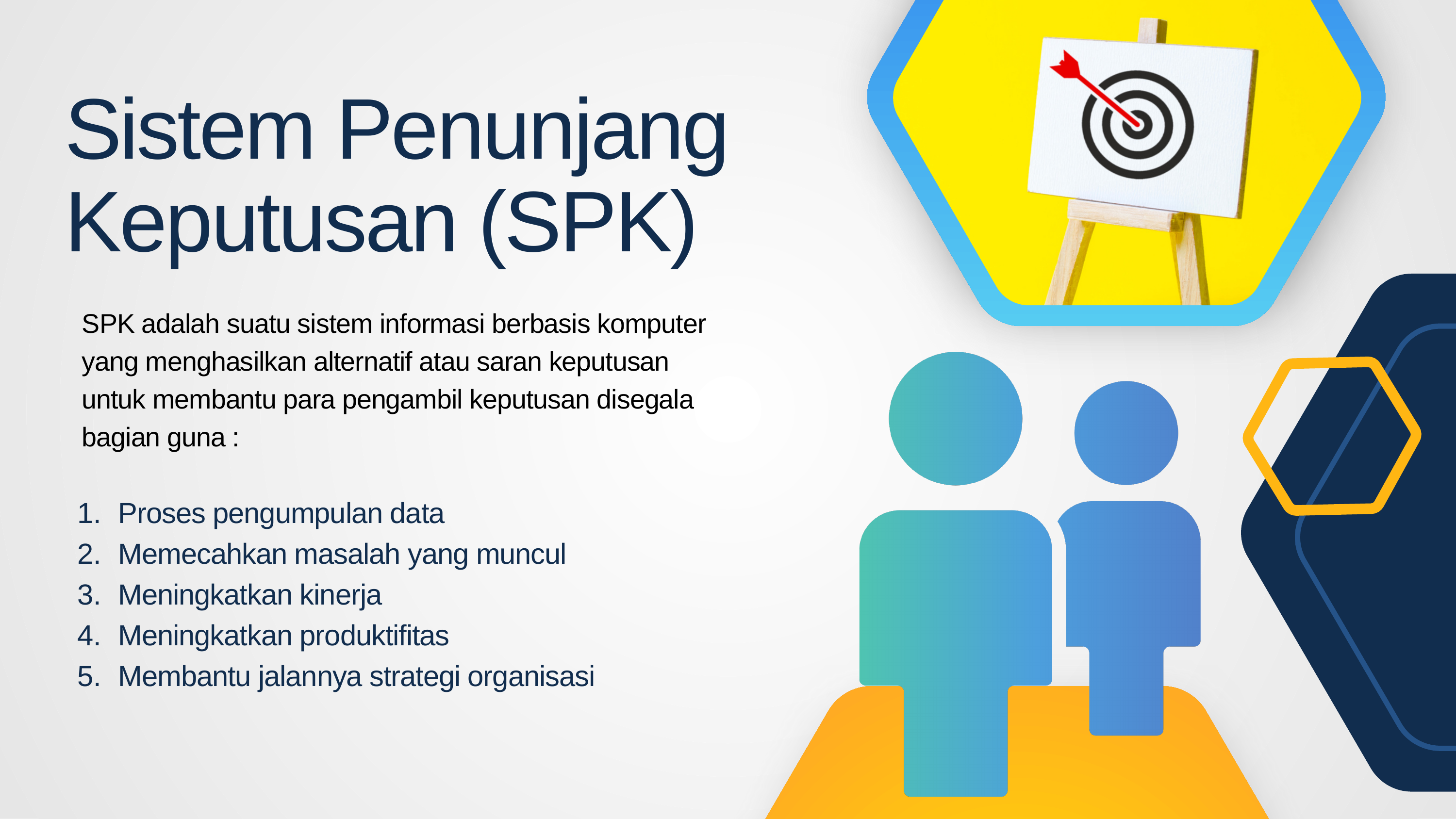

Sistem Penunjang Keputusan (SPK)

SPK adalah suatu sistem informasi berbasis komputer yang menghasilkan alternatif atau saran keputusan untuk membantu para pengambil keputusan disegala bagian guna :

Proses pengumpulan data
Memecahkan masalah yang muncul
Meningkatkan kinerja
Meningkatkan produktifitas
Membantu jalannya strategi organisasi